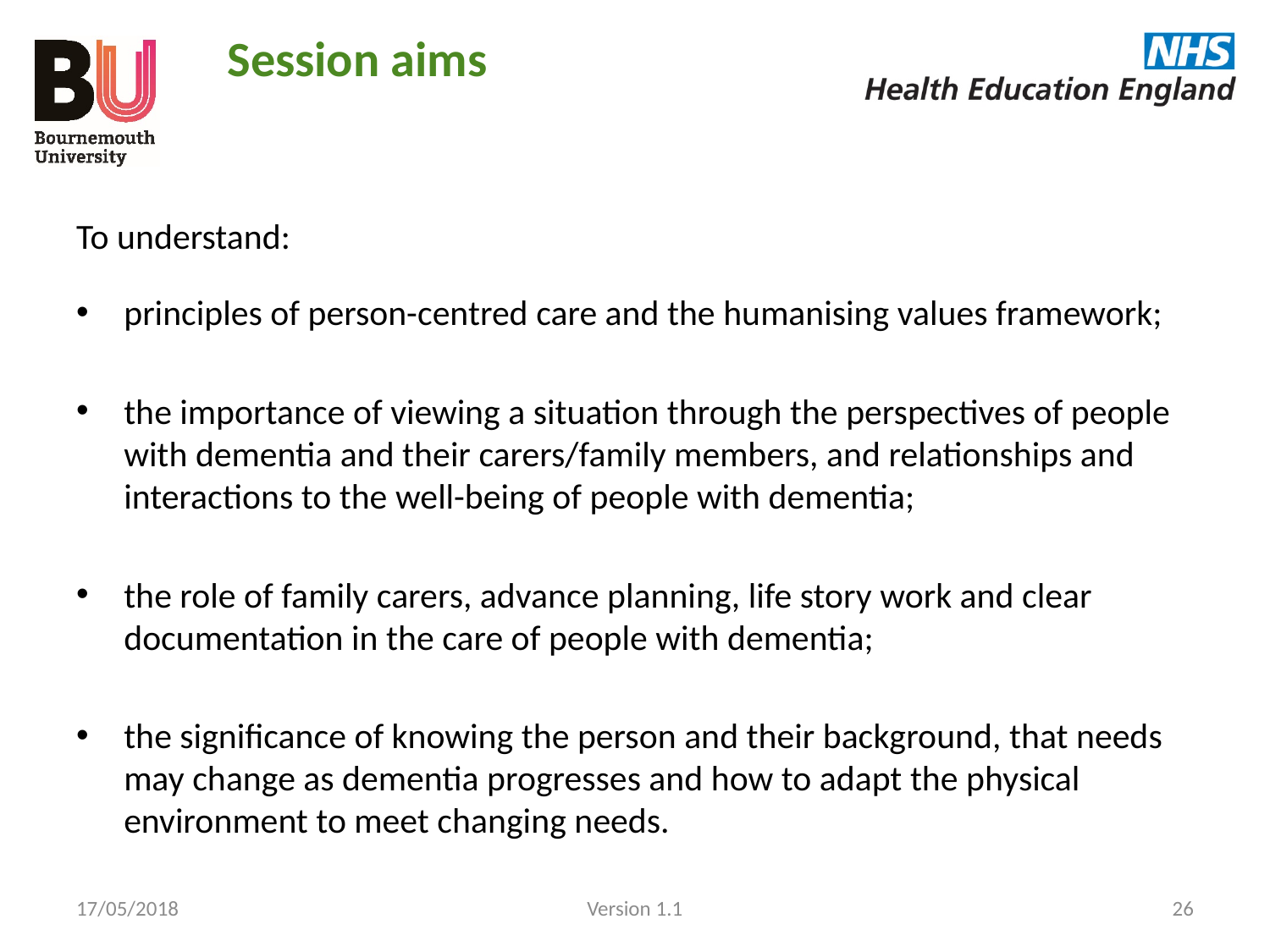

Session aims

To understand:

principles of person-centred care and the humanising values framework;

the importance of viewing a situation through the perspectives of people with dementia and their carers/family members, and relationships and interactions to the well-being of people with dementia;

the role of family carers, advance planning, life story work and clear documentation in the care of people with dementia;

the significance of knowing the person and their background, that needs may change as dementia progresses and how to adapt the physical environment to meet changing needs.

17/05/2018
Version 1.1
26